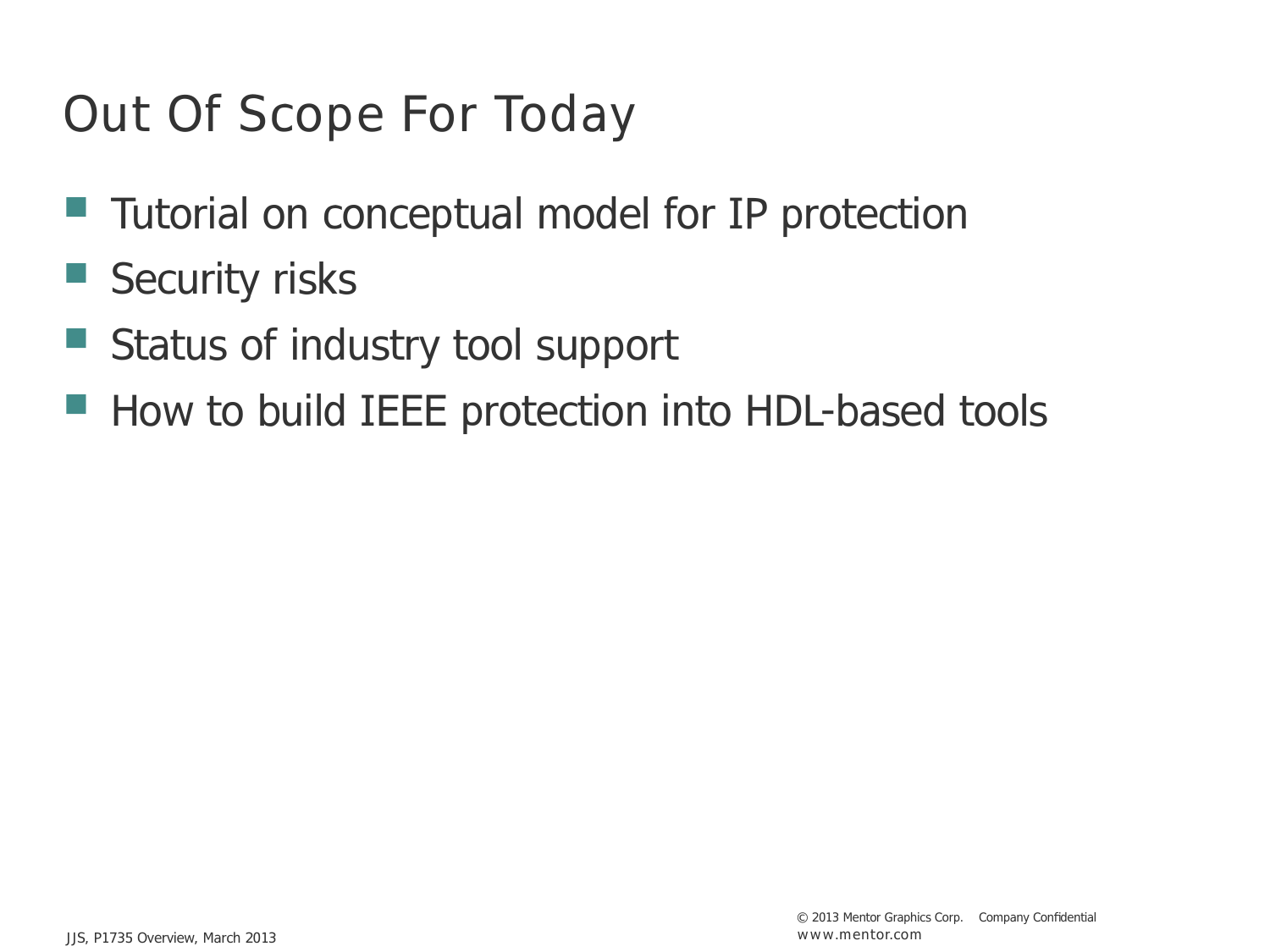

# Out Of Scope For Today
Tutorial on conceptual model for IP protection
Security risks
Status of industry tool support
How to build IEEE protection into HDL-based tools
JJS, P1735 Overview, March 2013
3